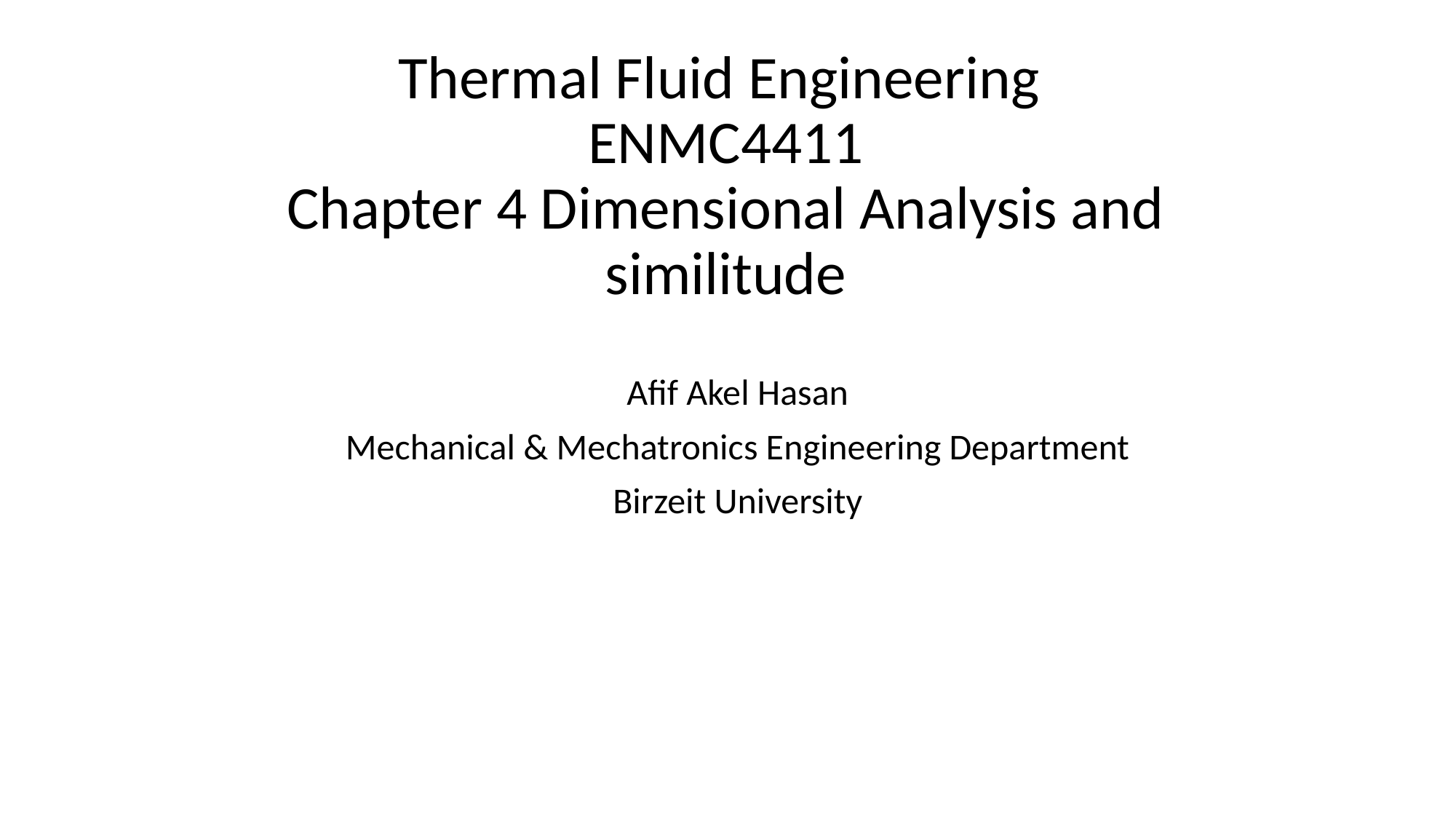

# Thermal Fluid Engineering ENMC4411 Chapter 4 Dimensional Analysis and similitude
Afif Akel Hasan
Mechanical & Mechatronics Engineering Department
Birzeit University